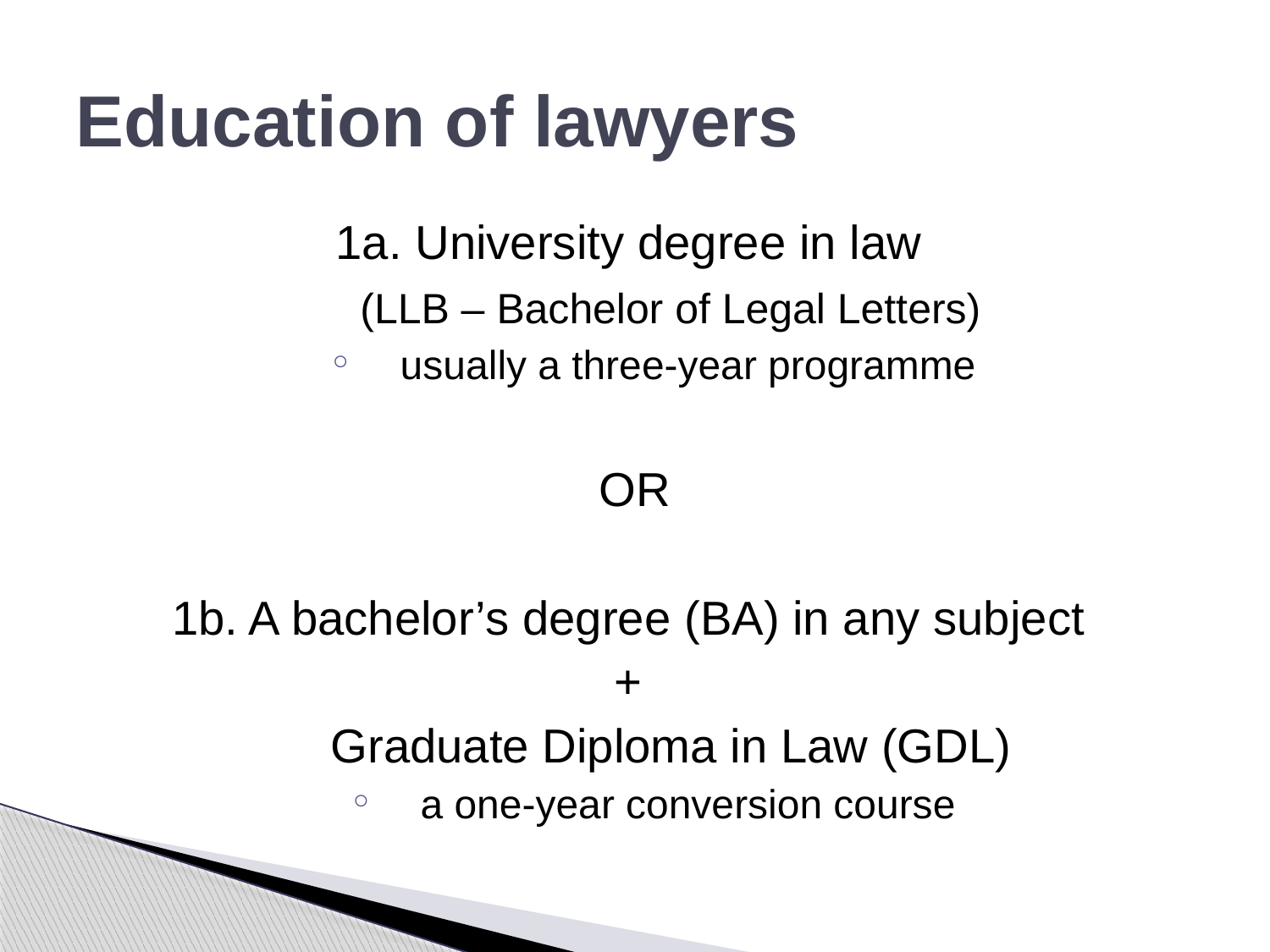

# Education of lawyers
1a. University degree in law
	(LLB – Bachelor of Legal Letters)
usually a three-year programme

OR

1b. A bachelor’s degree (BA) in any subject
+
	Graduate Diploma in Law (GDL)
a one-year conversion course